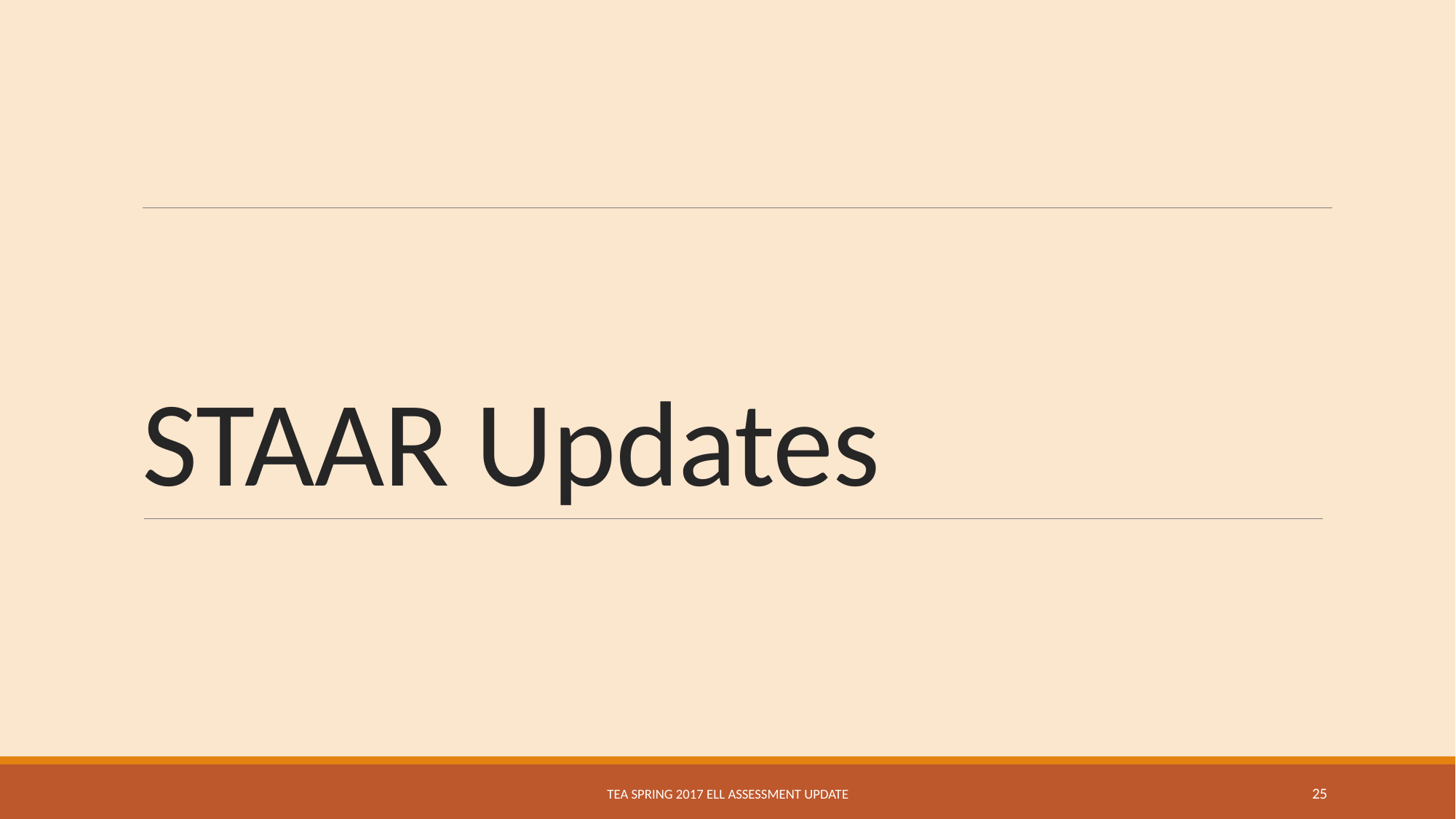

# STAAR Updates
TEA Spring 2017 ELL Assessment Update
25